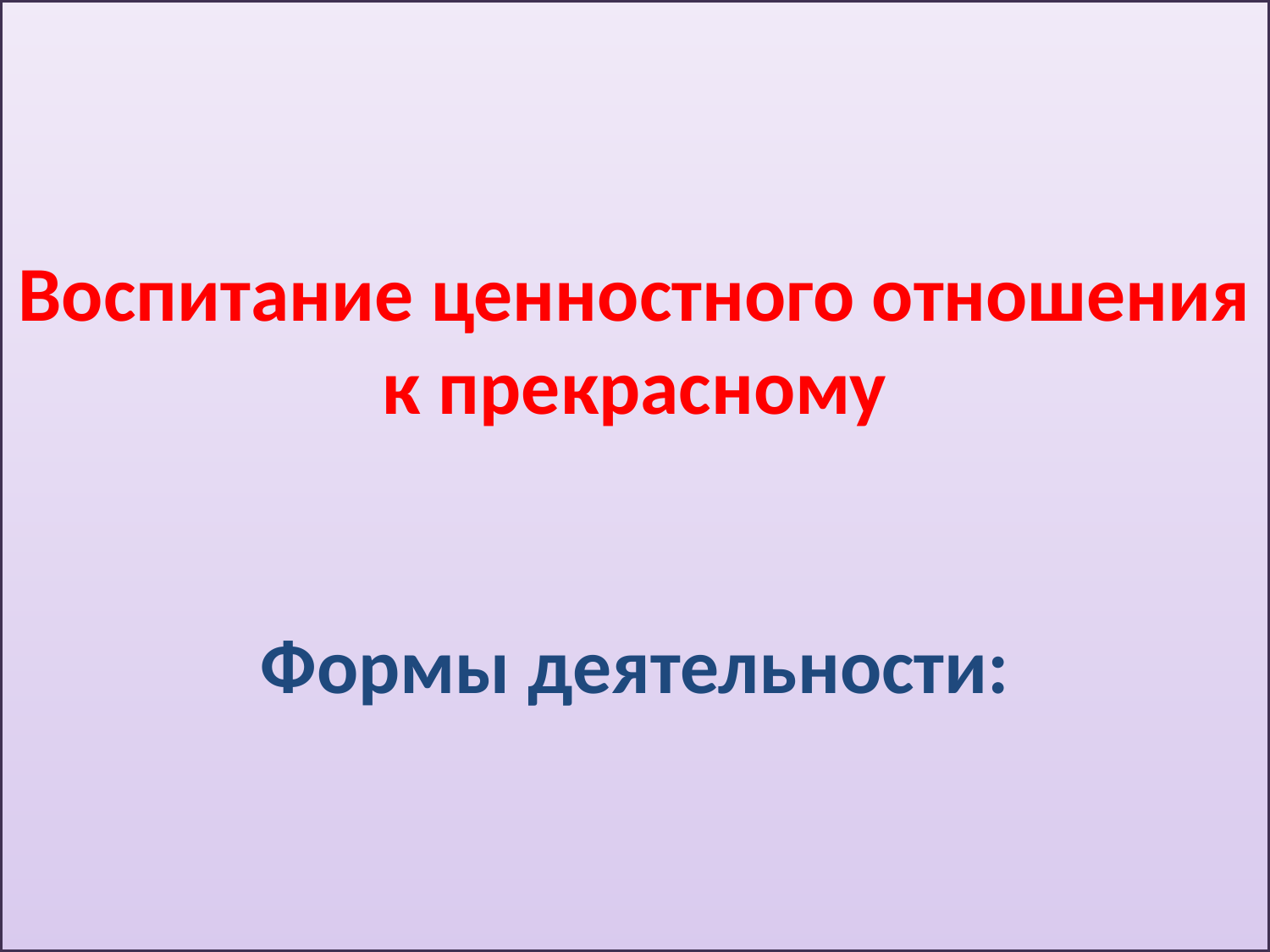

# Воспитание ценностного отношения к прекрасному Формы деятельности: